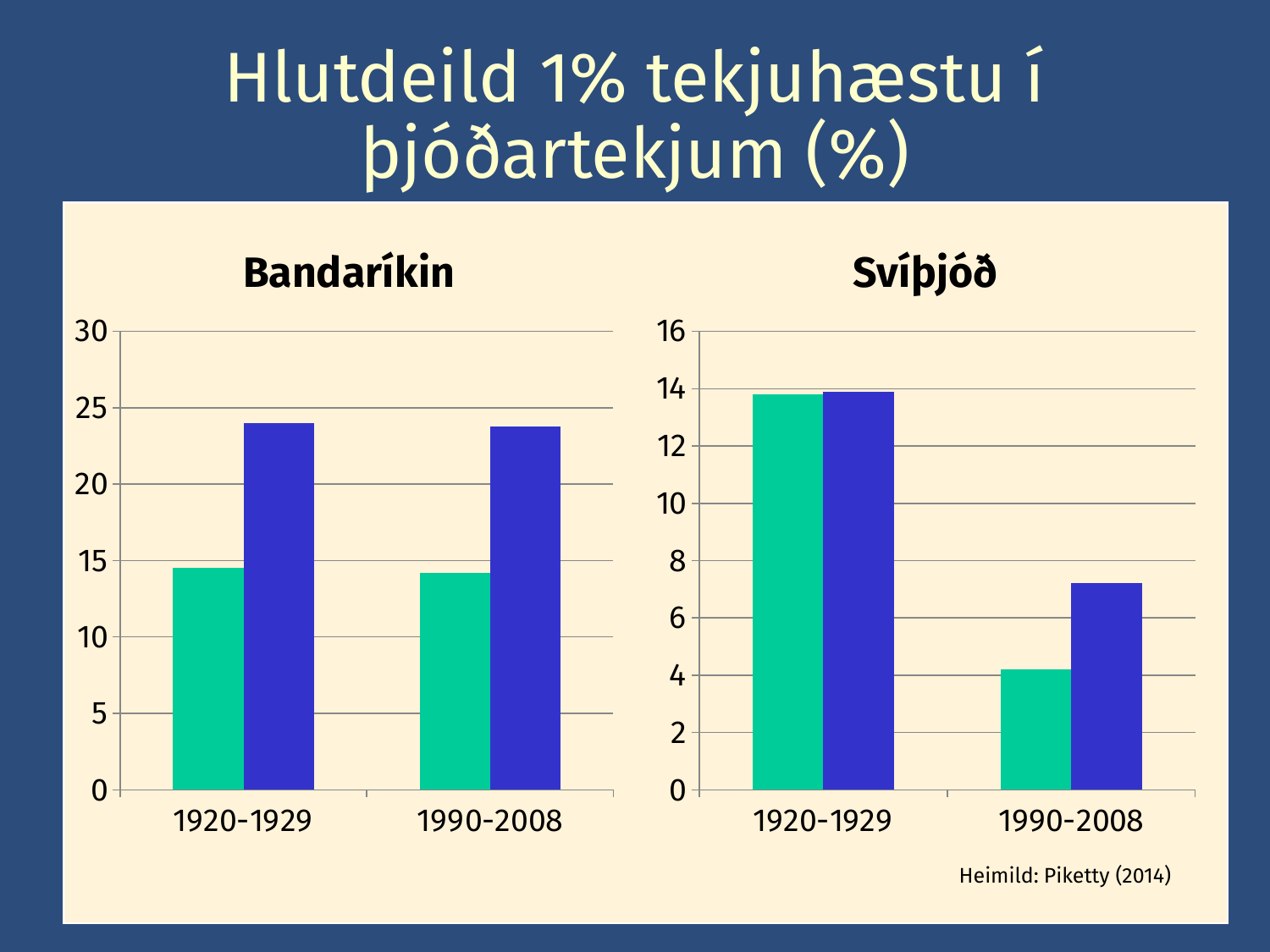

# Hlutdeild 1% tekjuhæstu í þjóðartekjum (%)
Bandaríkin
Svíþjóð

### Chart

| Category | Series 1 | Series 2 |
|---|---|---|
| 1920-1929 | 14.5 | 24.0 |
| 1990-2008 | 14.2 | 23.8 |

### Chart

| Category | Series 1 | Series 2 |
|---|---|---|
| 1920-1929 | 13.8 | 13.9 |
| 1990-2008 | 4.2 | 7.2 |
Heimild: Piketty (2014)